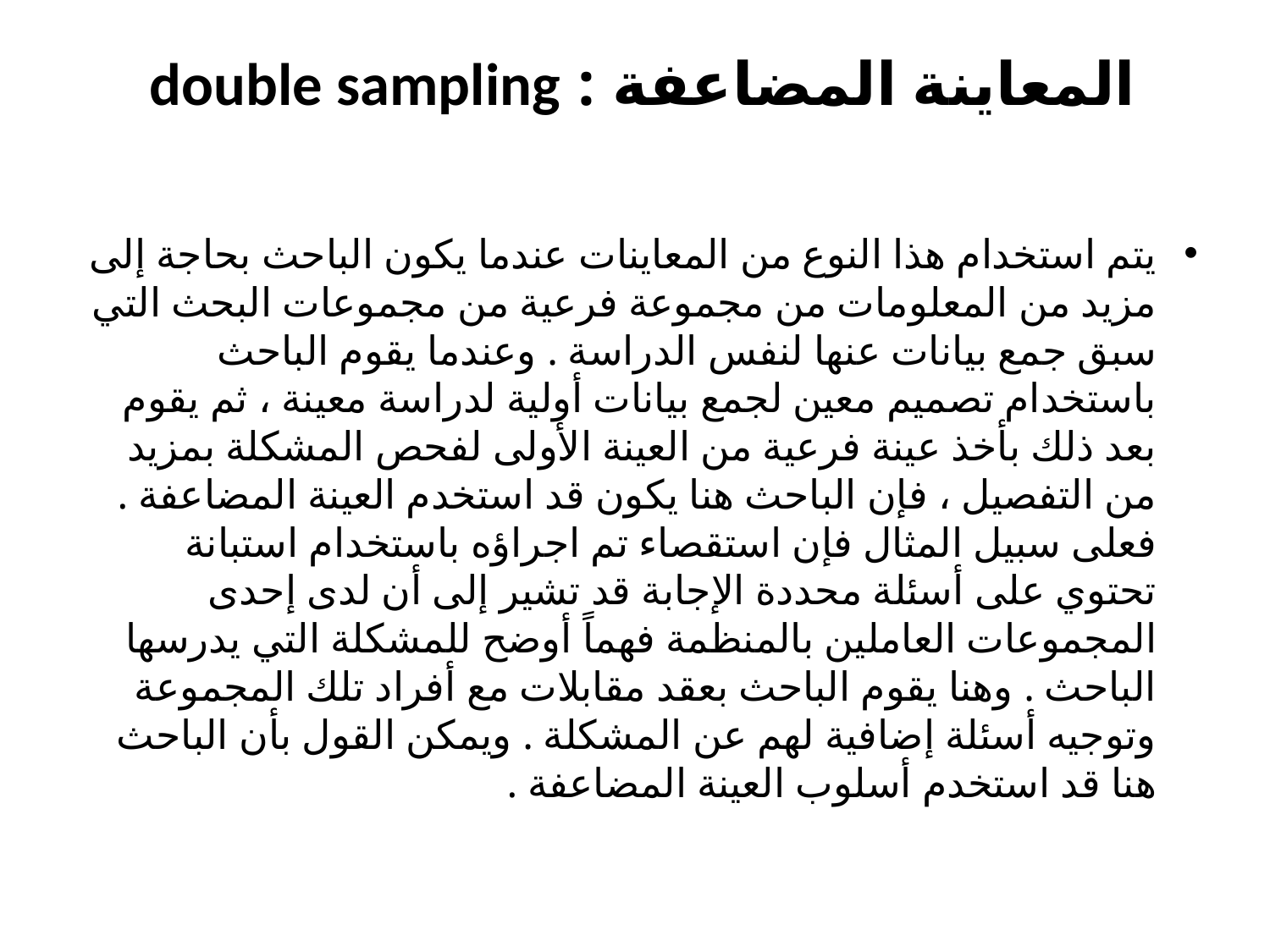

# المعاينة المضاعفة : double sampling
يتم استخدام هذا النوع من المعاينات عندما يكون الباحث بحاجة إلى مزيد من المعلومات من مجموعة فرعية من مجموعات البحث التي سبق جمع بيانات عنها لنفس الدراسة . وعندما يقوم الباحث باستخدام تصميم معين لجمع بيانات أولية لدراسة معينة ، ثم يقوم بعد ذلك بأخذ عينة فرعية من العينة الأولى لفحص المشكلة بمزيد من التفصيل ، فإن الباحث هنا يكون قد استخدم العينة المضاعفة . فعلى سبيل المثال فإن استقصاء تم اجراؤه باستخدام استبانة تحتوي على أسئلة محددة الإجابة قد تشير إلى أن لدى إحدى المجموعات العاملين بالمنظمة فهماً أوضح للمشكلة التي يدرسها الباحث . وهنا يقوم الباحث بعقد مقابلات مع أفراد تلك المجموعة وتوجيه أسئلة إضافية لهم عن المشكلة . ويمكن القول بأن الباحث هنا قد استخدم أسلوب العينة المضاعفة .